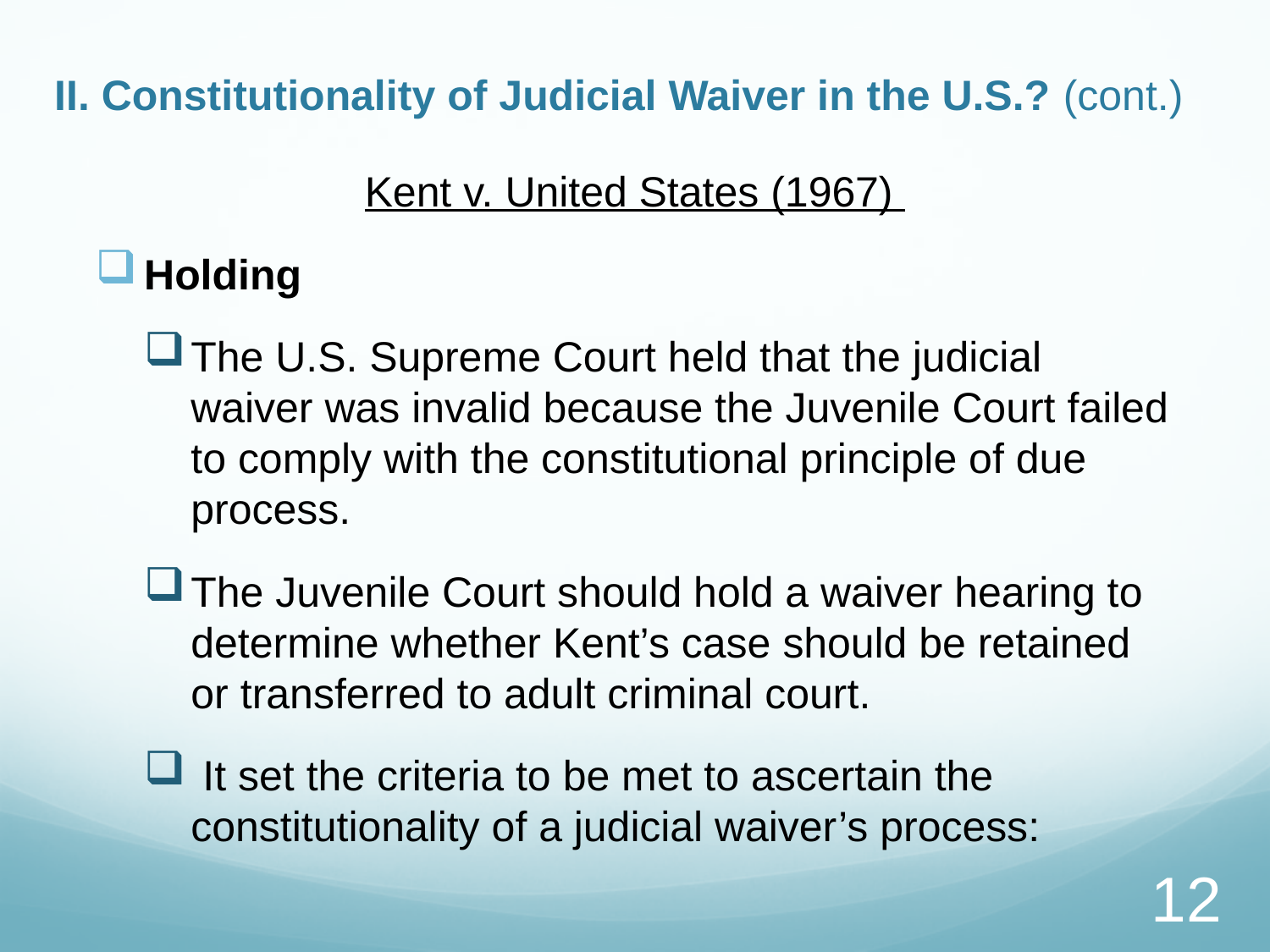

# II. Constitutionality of Judicial Waiver in the U.S.? (cont.)
Kent v. United States (1967)
Holding
The U.S. Supreme Court held that the judicial waiver was invalid because the Juvenile Court failed to comply with the constitutional principle of due process.
The Juvenile Court should hold a waiver hearing to determine whether Kent’s case should be retained or transferred to adult criminal court.
 It set the criteria to be met to ascertain the constitutionality of a judicial waiver’s process:
12